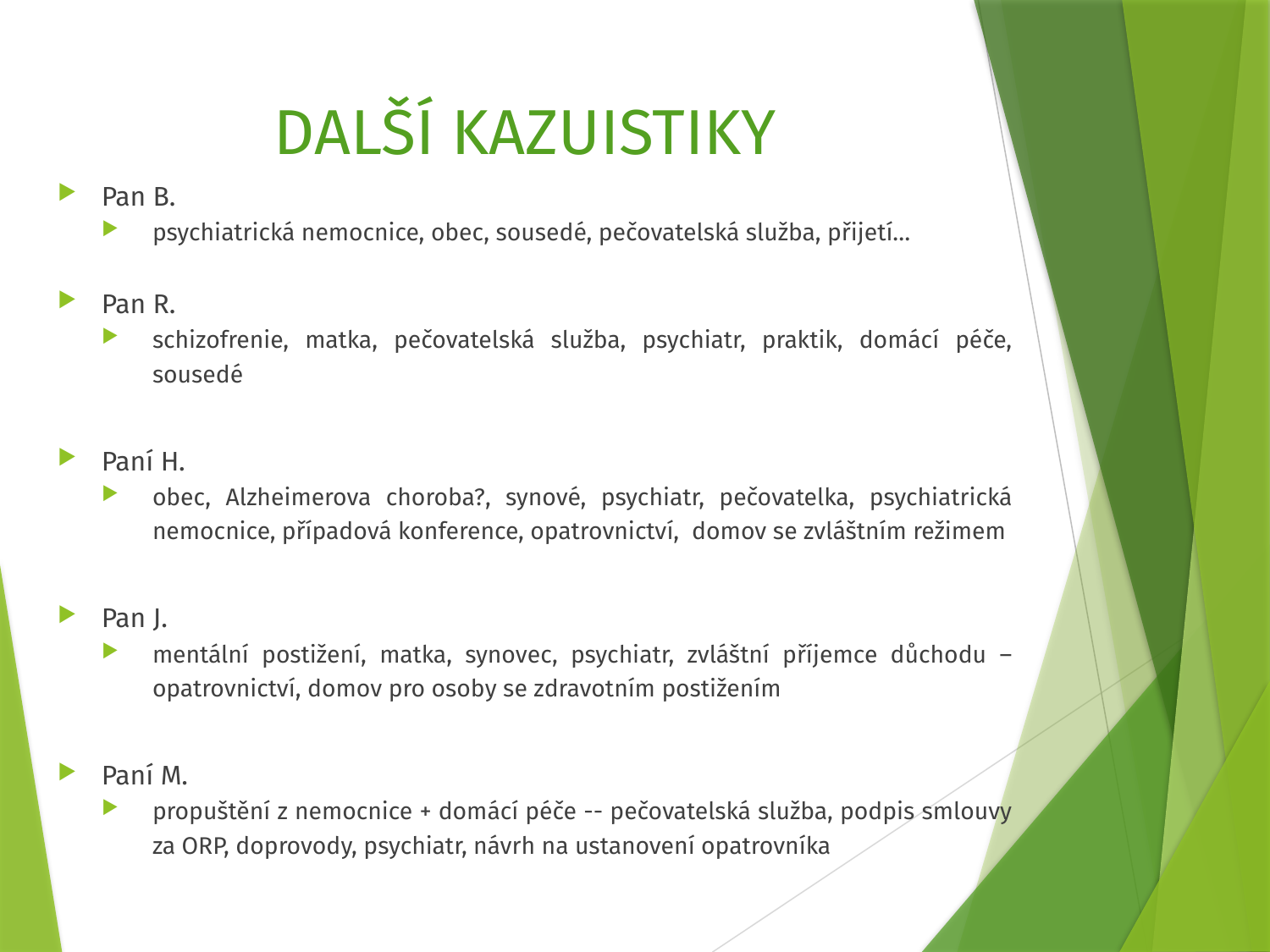

# Další kazuistiky
Pan B.
psychiatrická nemocnice, obec, sousedé, pečovatelská služba, přijetí…

Pan R.
schizofrenie, matka, pečovatelská služba, psychiatr, praktik, domácí péče, sousedé

Paní H.
obec, Alzheimerova choroba?, synové, psychiatr, pečovatelka, psychiatrická nemocnice, případová konference, opatrovnictví,  domov se zvláštním režimem

Pan J.
mentální postižení, matka, synovec, psychiatr, zvláštní příjemce důchodu – opatrovnictví, domov pro osoby se zdravotním postižením

Paní M.
propuštění z nemocnice + domácí péče -- pečovatelská služba, podpis smlouvy za ORP, doprovody, psychiatr, návrh na ustanovení opatrovníka